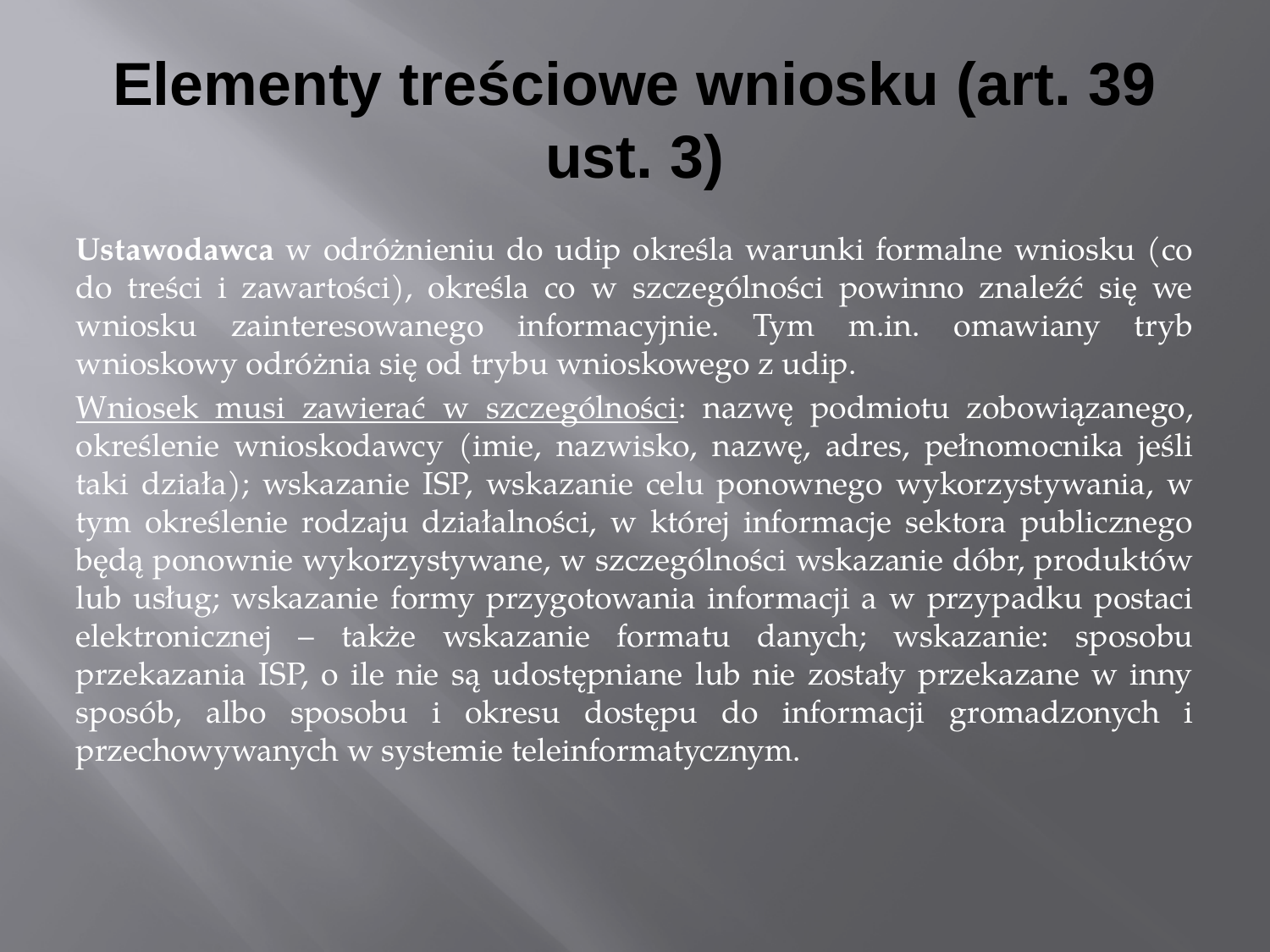

# Elementy treściowe wniosku (art. 39 ust. 3)
Ustawodawca w odróżnieniu do udip określa warunki formalne wniosku (co do treści i zawartości), określa co w szczególności powinno znaleźć się we wniosku zainteresowanego informacyjnie. Tym m.in. omawiany tryb wnioskowy odróżnia się od trybu wnioskowego z udip.
Wniosek musi zawierać w szczególności: nazwę podmiotu zobowiązanego, określenie wnioskodawcy (imie, nazwisko, nazwę, adres, pełnomocnika jeśli taki działa); wskazanie ISP, wskazanie celu ponownego wykorzystywania, w tym określenie rodzaju działalności, w której informacje sektora publicznego będą ponownie wykorzystywane, w szczególności wskazanie dóbr, produktów lub usług; wskazanie formy przygotowania informacji a w przypadku postaci elektronicznej – także wskazanie formatu danych; wskazanie: sposobu przekazania ISP, o ile nie są udostępniane lub nie zostały przekazane w inny sposób, albo sposobu i okresu dostępu do informacji gromadzonych i przechowywanych w systemie teleinformatycznym.